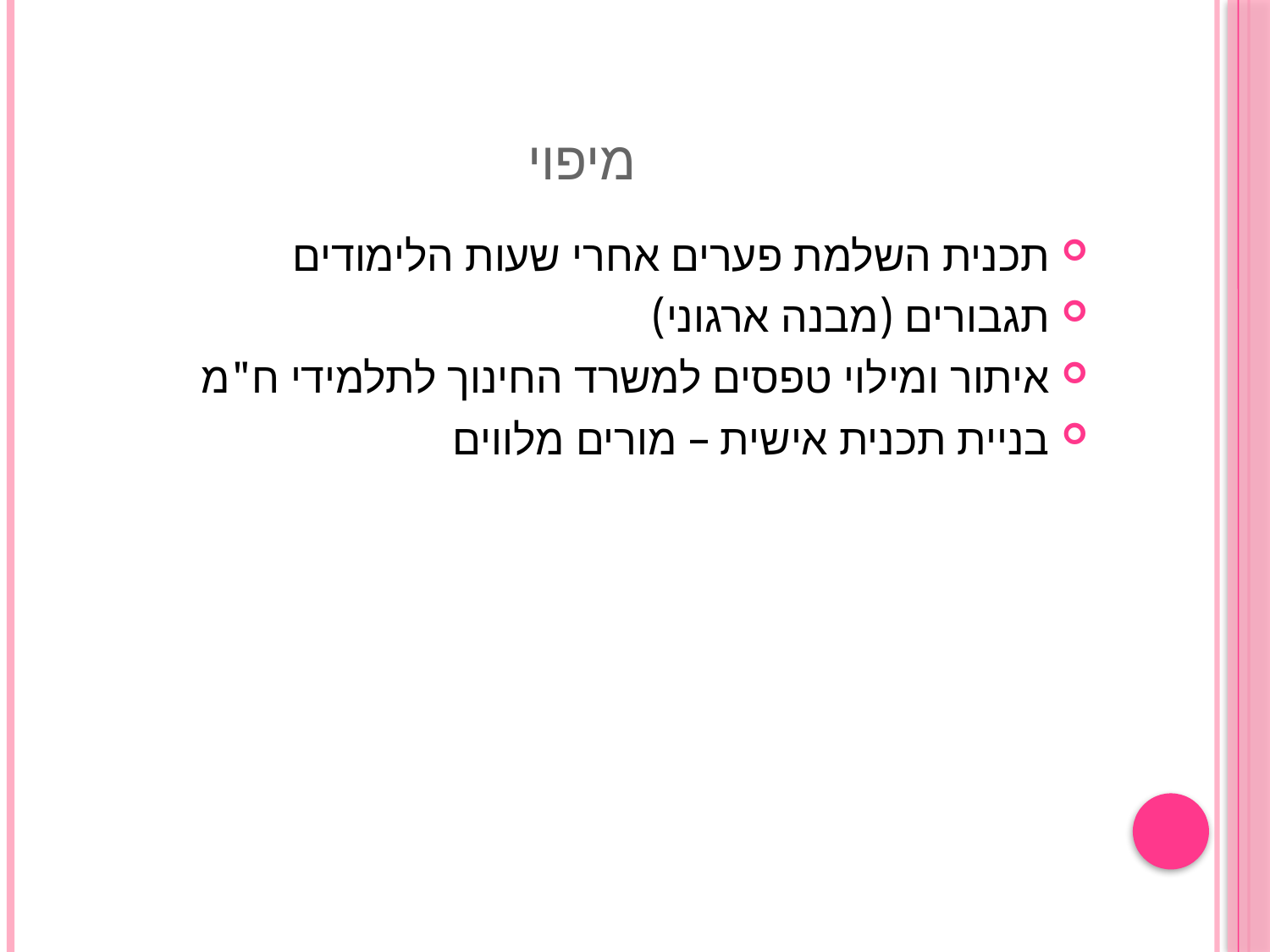

# מיפוי
תכנית השלמת פערים אחרי שעות הלימודים
תגבורים (מבנה ארגוני)
איתור ומילוי טפסים למשרד החינוך לתלמידי ח"מ
בניית תכנית אישית – מורים מלווים